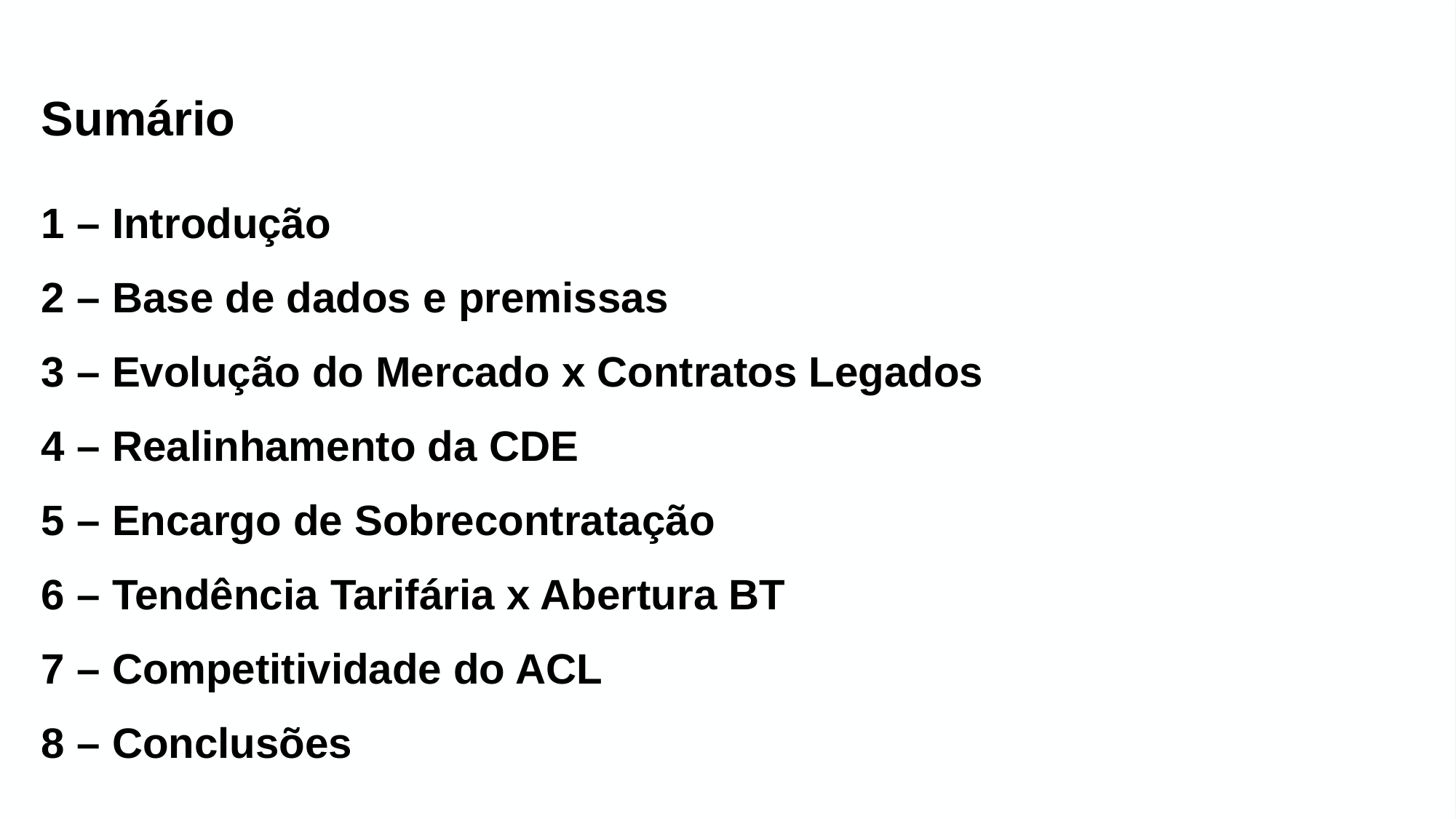

Sumário
1 – Introdução
2 – Base de dados e premissas
3 – Evolução do Mercado x Contratos Legados
4 – Realinhamento da CDE
5 – Encargo de Sobrecontratação
6 – Tendência Tarifária x Abertura BT
7 – Competitividade do ACL
8 – Conclusões